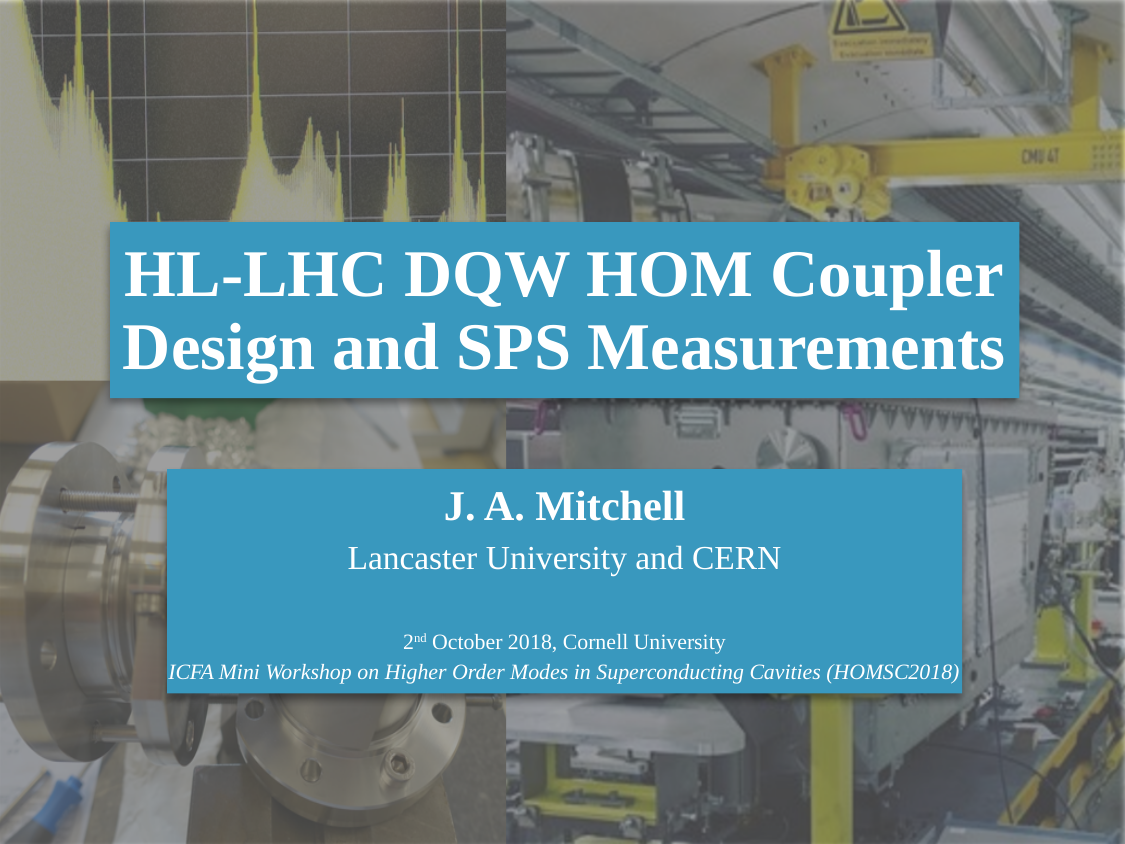

# HL-LHC DQW HOM Coupler Design and SPS Measurements
J. A. Mitchell
Lancaster University and CERN

2nd October 2018, Cornell University
ICFA Mini Workshop on Higher Order Modes in Superconducting Cavities (HOMSC2018)